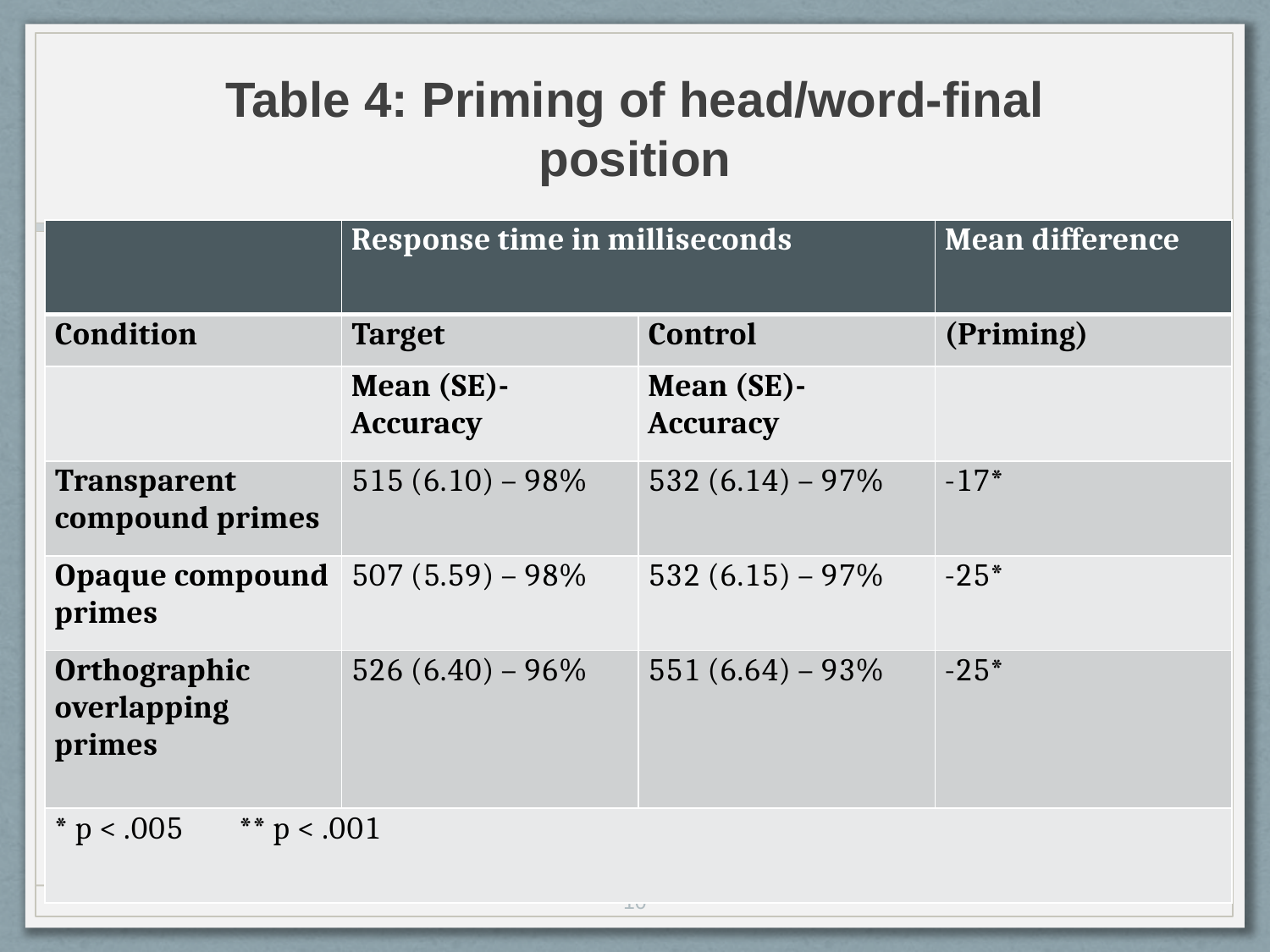

# Table 4: Priming of head/word-final position
|  | Response time in milliseconds |  | Mean difference |
| --- | --- | --- | --- |
| Condition | Target | Control | (Priming) |
|  | Mean (SE)-Accuracy | Mean (SE)-Accuracy |  |
| Transparent compound primes | 515 (6.10) – 98% | 532 (6.14) – 97% | -17\* |
| Opaque compound primes | 507 (5.59) – 98% | 532 (6.15) – 97% | -25\* |
| Orthographic overlapping primes | 526 (6.40) – 96% | 551 (6.64) – 93% | -25\* |
| \* p < .005 \*\* p < .001 |  |  |  |
10